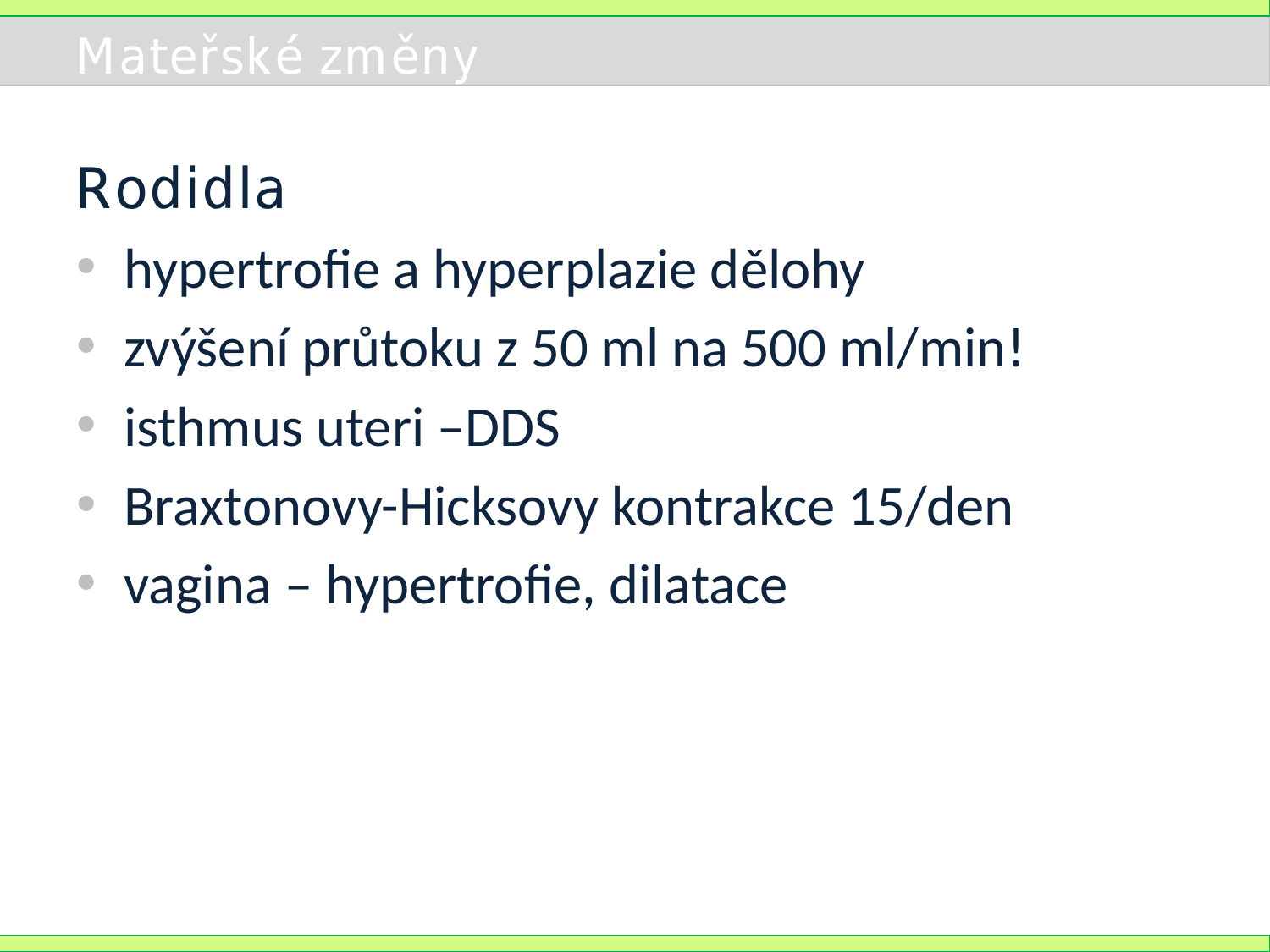

# Mateřské změny
Rodidla
hypertrofie a hyperplazie dělohy
zvýšení průtoku z 50 ml na 500 ml/min!
isthmus uteri –DDS
Braxtonovy-Hicksovy kontrakce 15/den
vagina – hypertrofie, dilatace